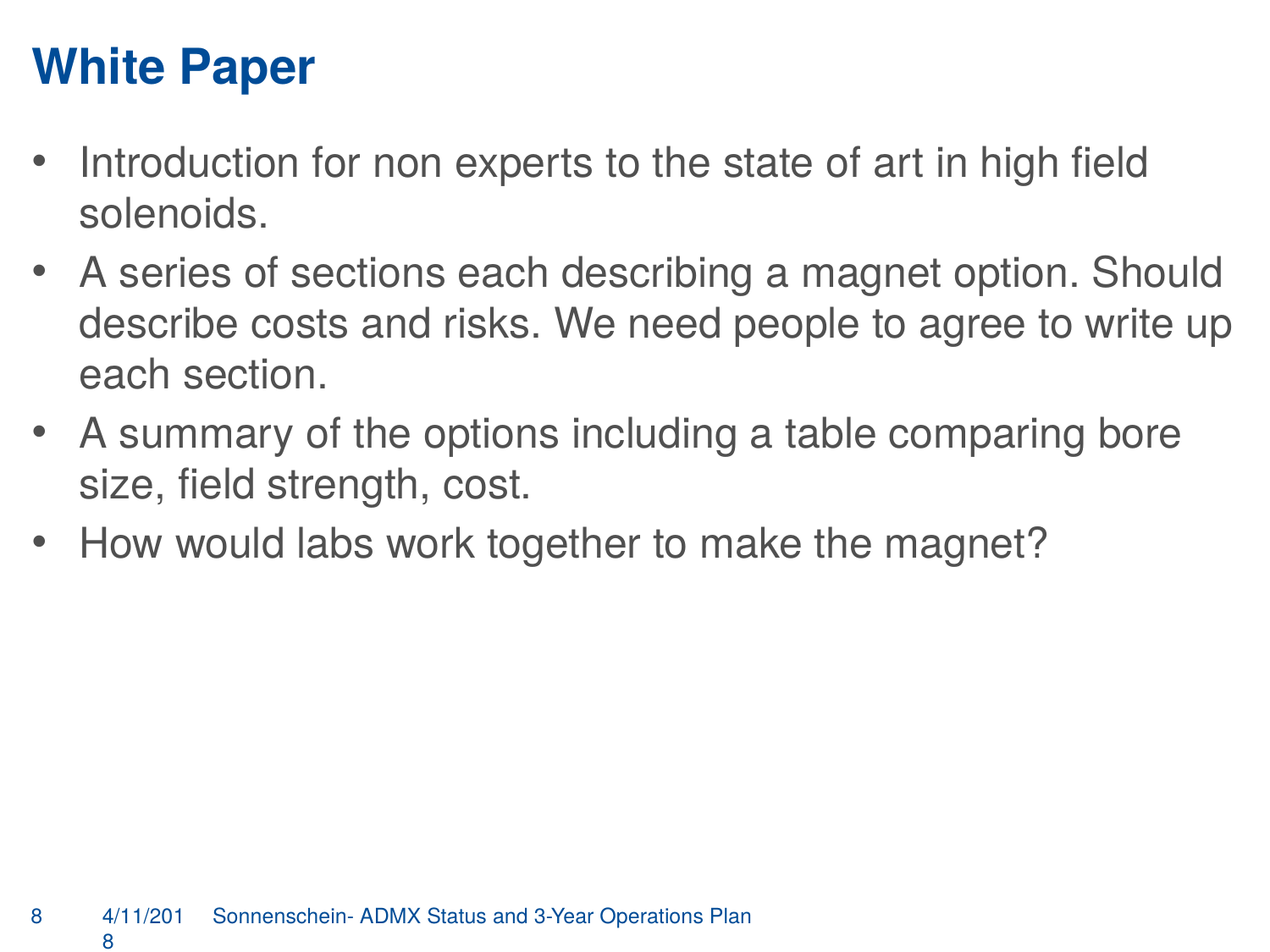

# White Paper
Introduction for non experts to the state of art in high field solenoids.
A series of sections each describing a magnet option. Should describe costs and risks. We need people to agree to write up each section.
A summary of the options including a table comparing bore size, field strength, cost.
How would labs work together to make the magnet?

8
4/11/2018
Sonnenschein- ADMX Status and 3-Year Operations Plan